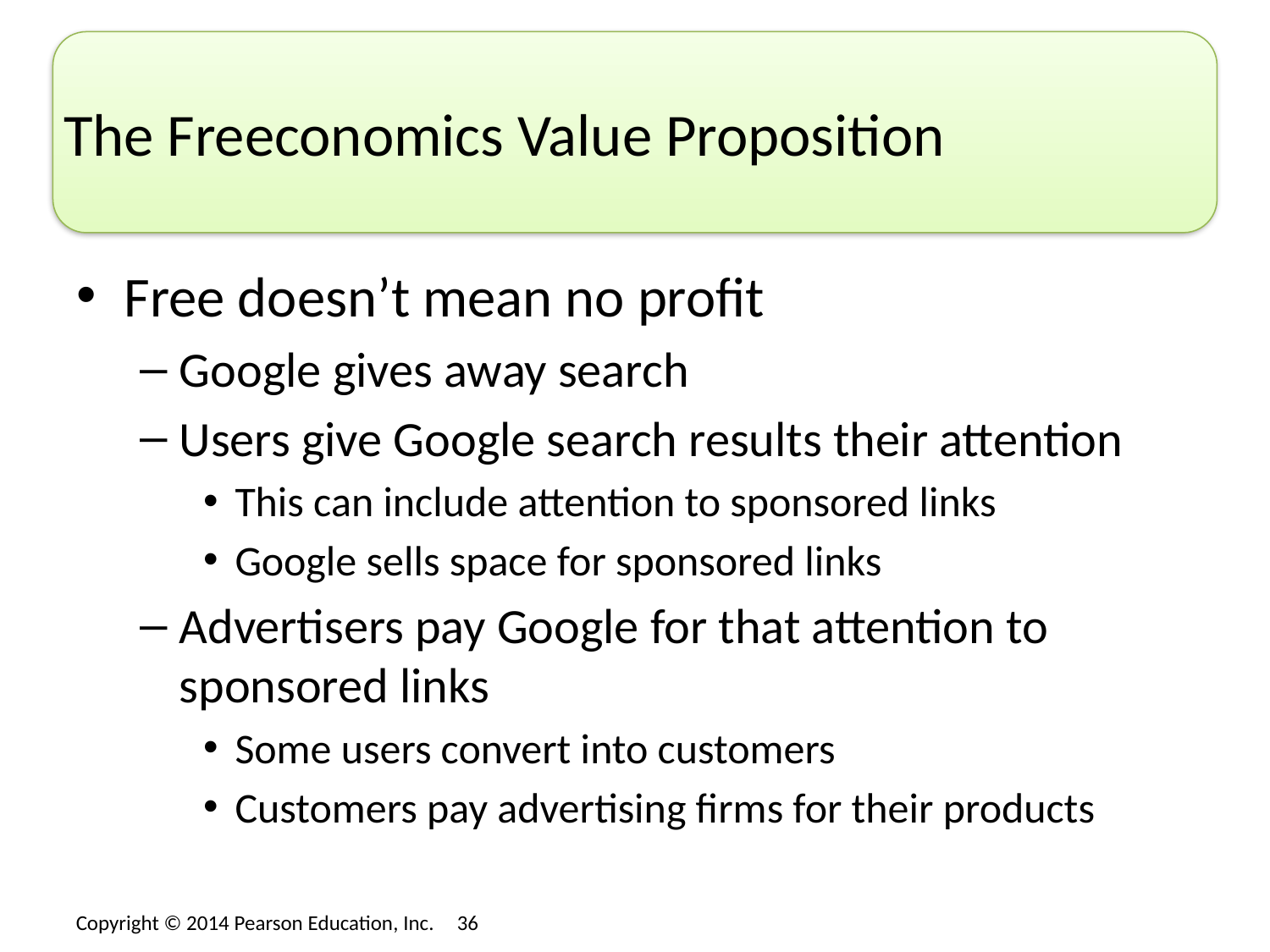

# The Freeconomics Value Proposition
Free doesn’t mean no profit
Google gives away search
Users give Google search results their attention
This can include attention to sponsored links
Google sells space for sponsored links
Advertisers pay Google for that attention to sponsored links
Some users convert into customers
Customers pay advertising firms for their products